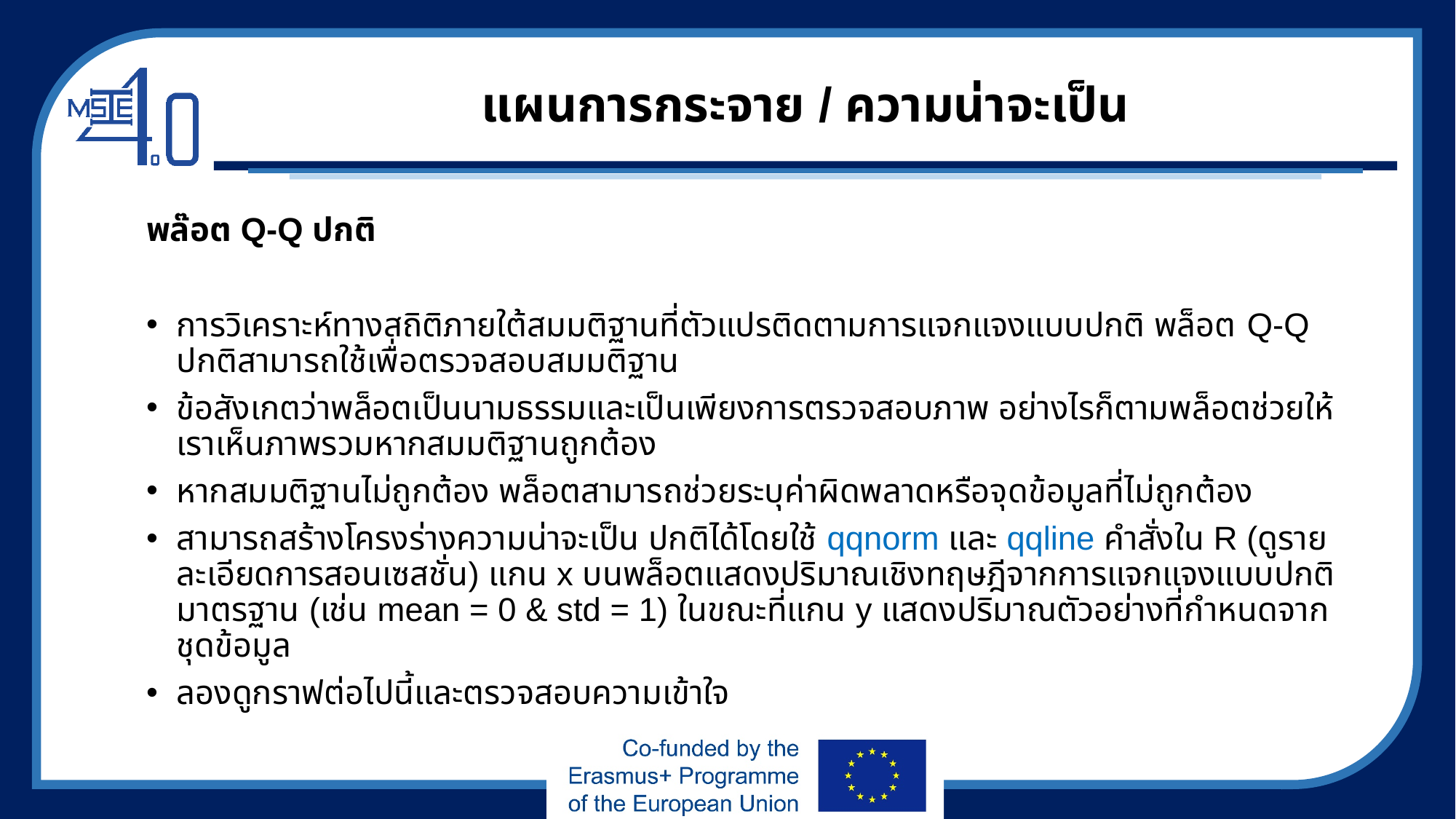

# แผนการกระจาย / ความน่าจะเป็น
พล๊อต Q-Q ปกติ

การวิเคราะห์ทางสถิติภายใต้สมมติฐานที่ตัวแปรติดตามการแจกแจงแบบปกติ พล็อต Q-Q ปกติสามารถใช้เพื่อตรวจสอบสมมติฐาน
ข้อสังเกตว่าพล็อตเป็นนามธรรมและเป็นเพียงการตรวจสอบภาพ อย่างไรก็ตามพล็อตช่วยให้เราเห็นภาพรวมหากสมมติฐานถูกต้อง
หากสมมติฐานไม่ถูกต้อง พล็อตสามารถช่วยระบุค่าผิดพลาดหรือจุดข้อมูลที่ไม่ถูกต้อง
สามารถสร้างโครงร่างความน่าจะเป็น ปกติได้โดยใช้ qqnorm และ qqline คำสั่งใน R (ดูรายละเอียดการสอนเซสชั่น) แกน x บนพล็อตแสดงปริมาณเชิงทฤษฎีจากการแจกแจงแบบปกติมาตรฐาน (เช่น mean = 0 & std = 1) ในขณะที่แกน y แสดงปริมาณตัวอย่างที่กำหนดจากชุดข้อมูล
ลองดูกราฟต่อไปนี้และตรวจสอบความเข้าใจ